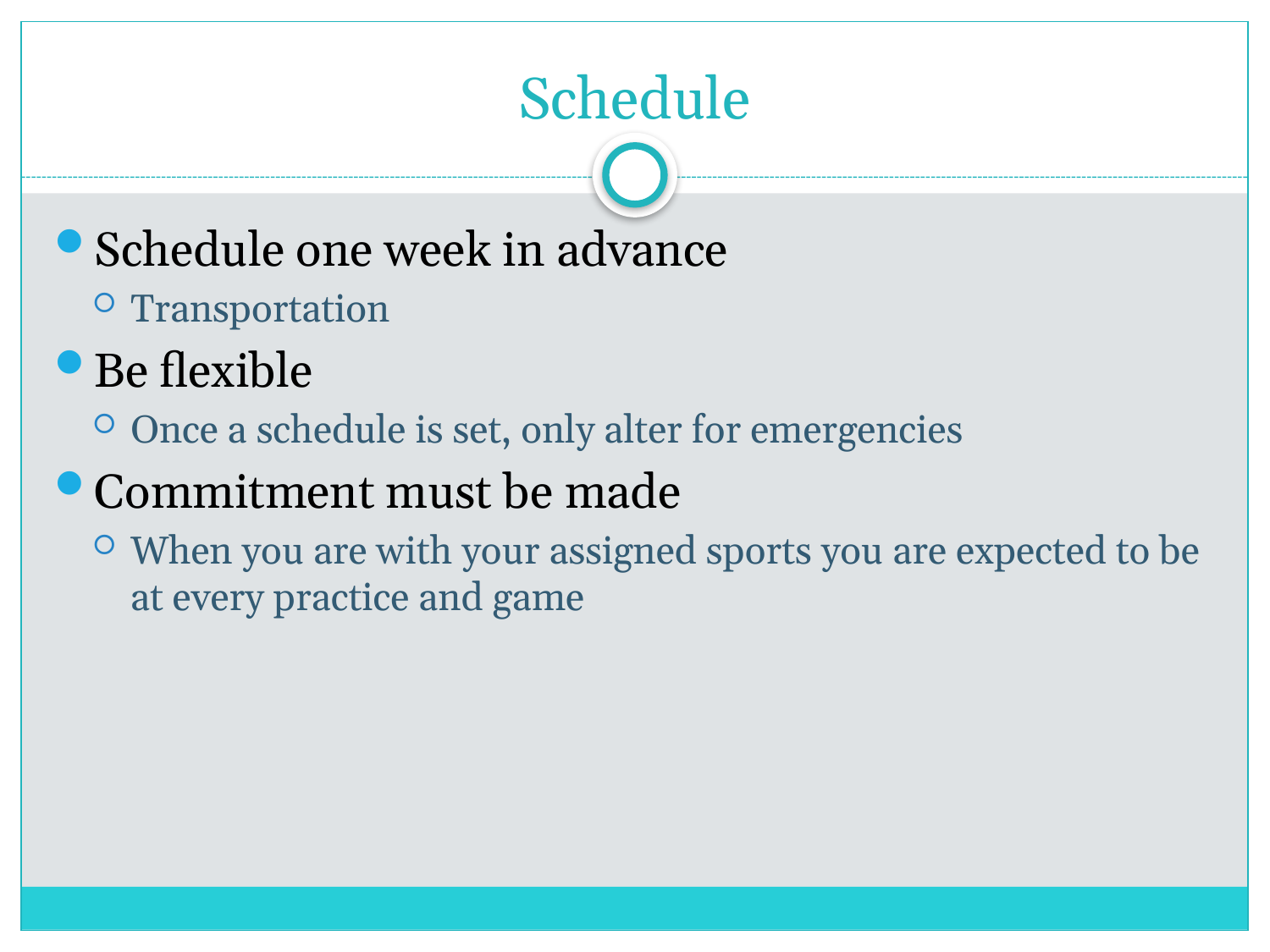

# Schedule
Schedule one week in advance
Transportation
Be flexible
Once a schedule is set, only alter for emergencies
Commitment must be made
When you are with your assigned sports you are expected to be at every practice and game